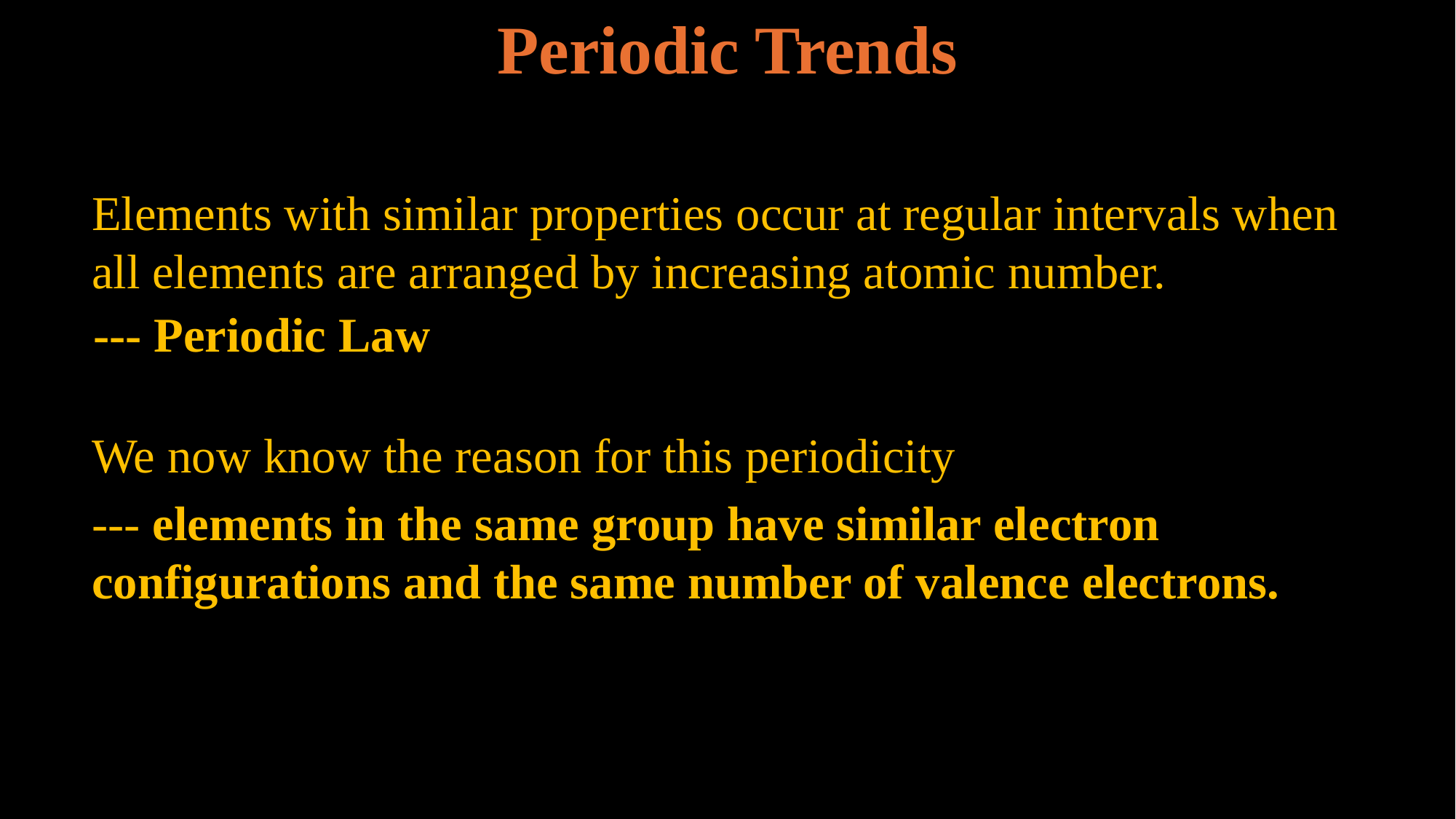

Periodic Trends
Elements with similar properties occur at regular intervals when all elements are arranged by increasing atomic number.

We now know the reason for this periodicity
--- elements in the same group have similar electron configurations and the same number of valence electrons.
--- Periodic Law